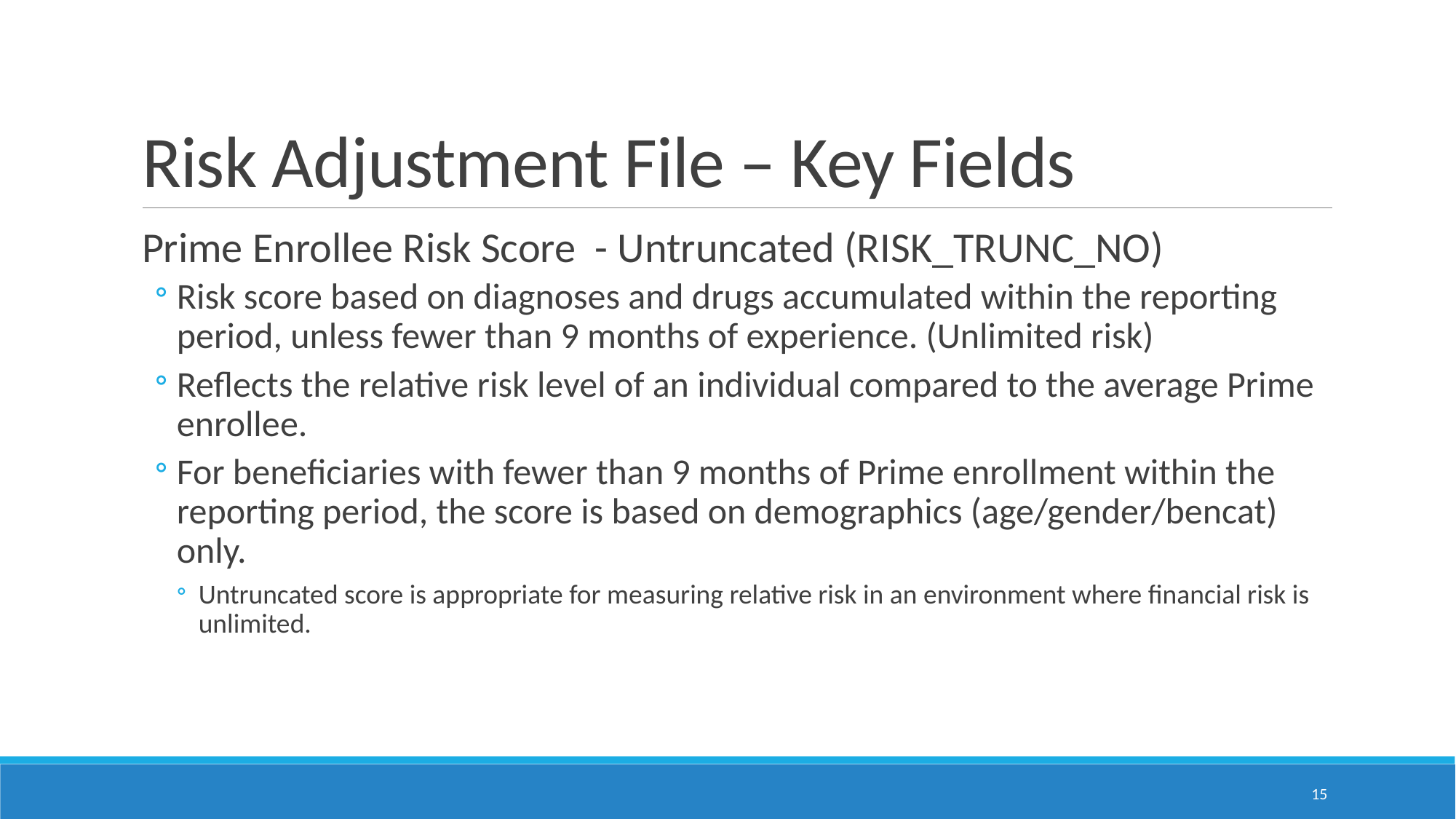

# Risk Adjustment File – Key Fields
Prime Enrollee Risk Score  - Untruncated (RISK_TRUNC_NO)
Risk score based on diagnoses and drugs accumulated within the reporting period, unless fewer than 9 months of experience. (Unlimited risk)
Reflects the relative risk level of an individual compared to the average Prime enrollee.
For beneficiaries with fewer than 9 months of Prime enrollment within the reporting period, the score is based on demographics (age/gender/bencat) only.
Untruncated score is appropriate for measuring relative risk in an environment where financial risk is unlimited.

15